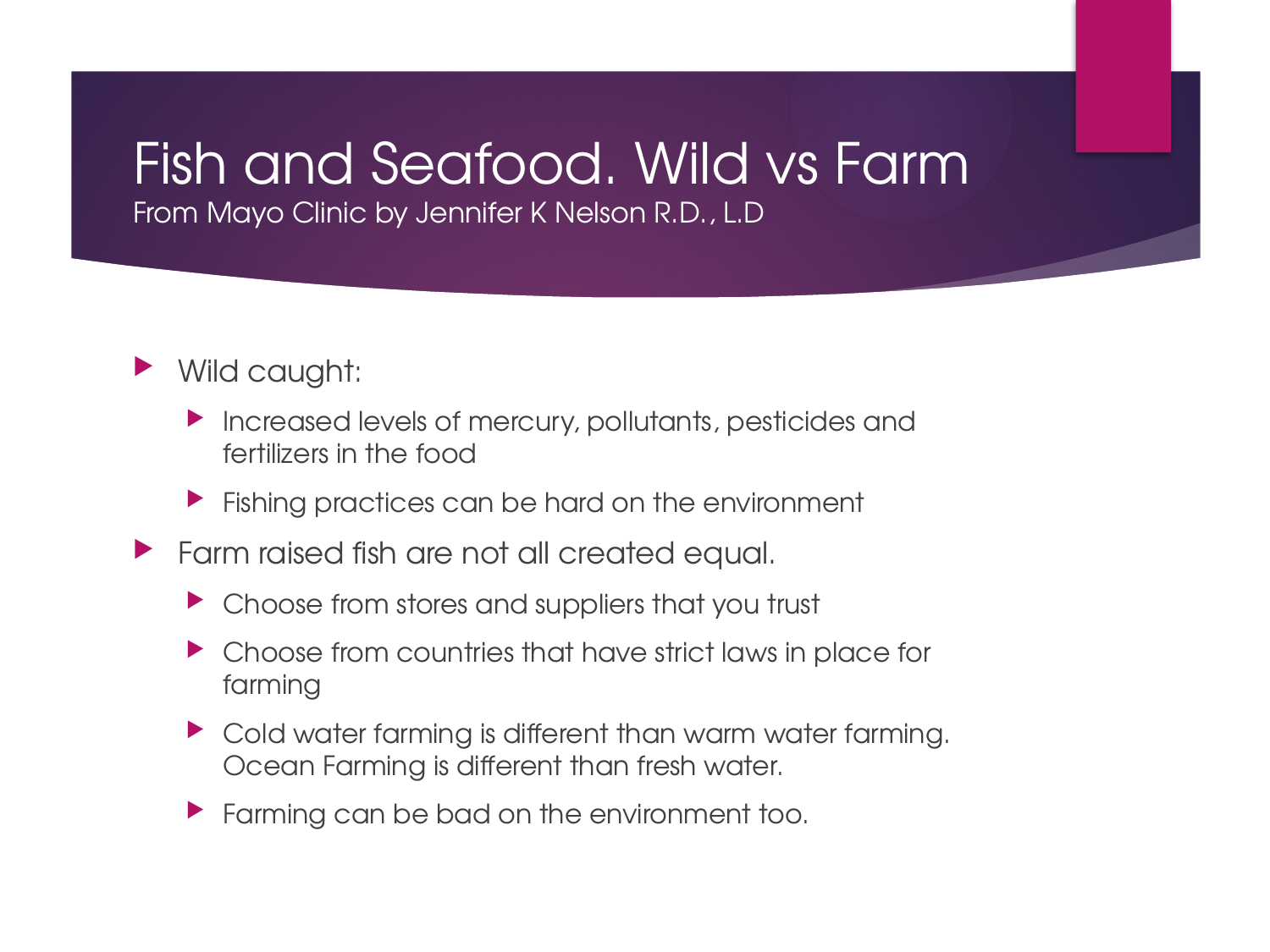

# Fish and Seafood. Wild vs Farm From Mayo Clinic by Jennifer K Nelson R.D., L.D
Wild caught:
Increased levels of mercury, pollutants, pesticides and fertilizers in the food
Fishing practices can be hard on the environment
Farm raised fish are not all created equal.
Choose from stores and suppliers that you trust
Choose from countries that have strict laws in place for farming
Cold water farming is different than warm water farming. Ocean Farming is different than fresh water.
Farming can be bad on the environment too.